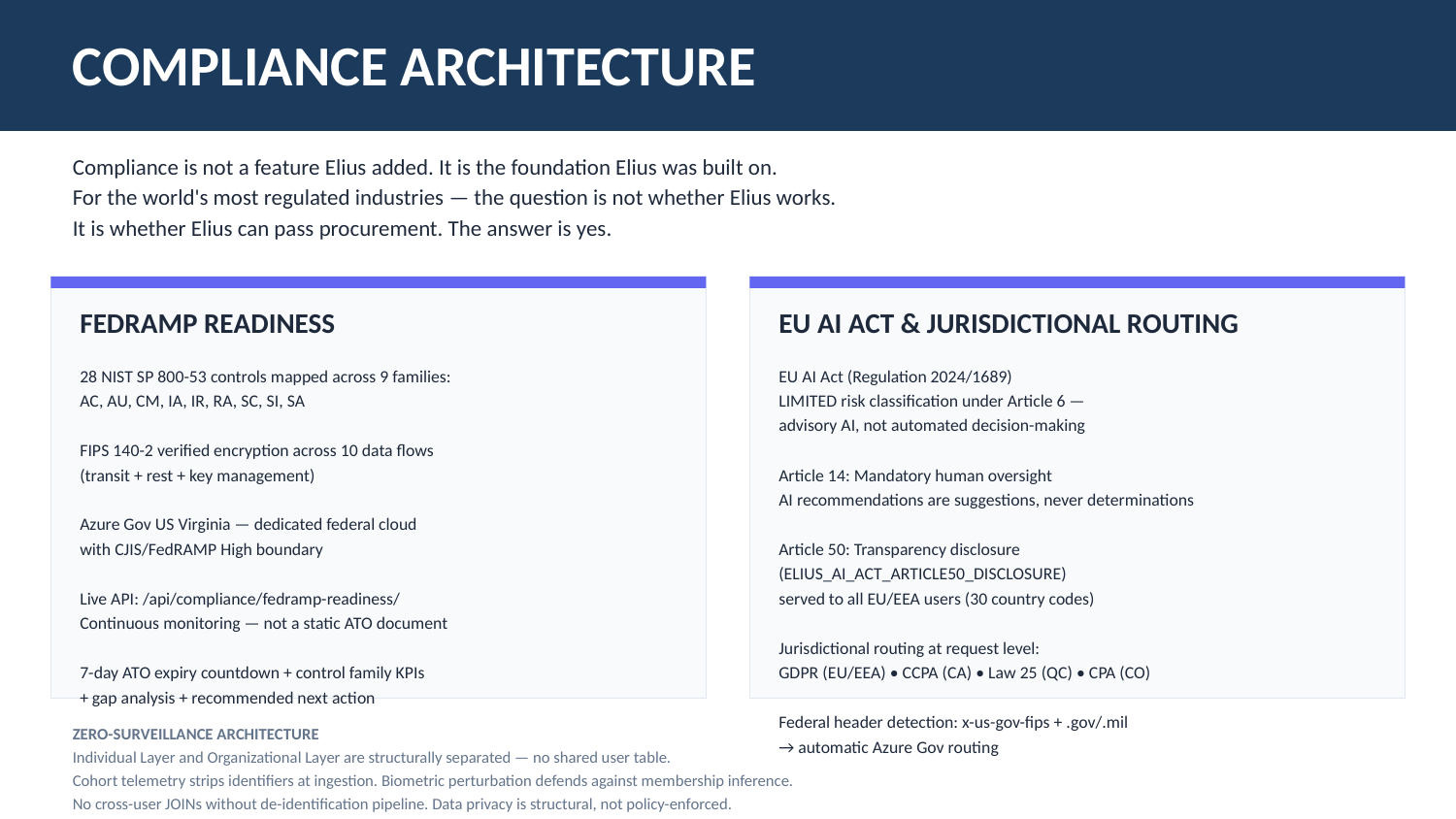

COMPLIANCE ARCHITECTURE
Compliance is not a feature Elius added. It is the foundation Elius was built on.
For the world's most regulated industries — the question is not whether Elius works.
It is whether Elius can pass procurement. The answer is yes.

FEDRAMP READINESS
EU AI ACT & JURISDICTIONAL ROUTING
28 NIST SP 800-53 controls mapped across 9 families:
AC, AU, CM, IA, IR, RA, SC, SI, SA

FIPS 140-2 verified encryption across 10 data flows
(transit + rest + key management)

Azure Gov US Virginia — dedicated federal cloud
with CJIS/FedRAMP High boundary

Live API: /api/compliance/fedramp-readiness/
Continuous monitoring — not a static ATO document

7-day ATO expiry countdown + control family KPIs
+ gap analysis + recommended next action
EU AI Act (Regulation 2024/1689)
LIMITED risk classification under Article 6 —
advisory AI, not automated decision-making

Article 14: Mandatory human oversight
AI recommendations are suggestions, never determinations

Article 50: Transparency disclosure
(ELIUS_AI_ACT_ARTICLE50_DISCLOSURE)
served to all EU/EEA users (30 country codes)

Jurisdictional routing at request level:
GDPR (EU/EEA) • CCPA (CA) • Law 25 (QC) • CPA (CO)

Federal header detection: x-us-gov-fips + .gov/.mil
→ automatic Azure Gov routing
ZERO-SURVEILLANCE ARCHITECTURE
Individual Layer and Organizational Layer are structurally separated — no shared user table.
Cohort telemetry strips identifiers at ingestion. Biometric perturbation defends against membership inference.
No cross-user JOINs without de-identification pipeline. Data privacy is structural, not policy-enforced.